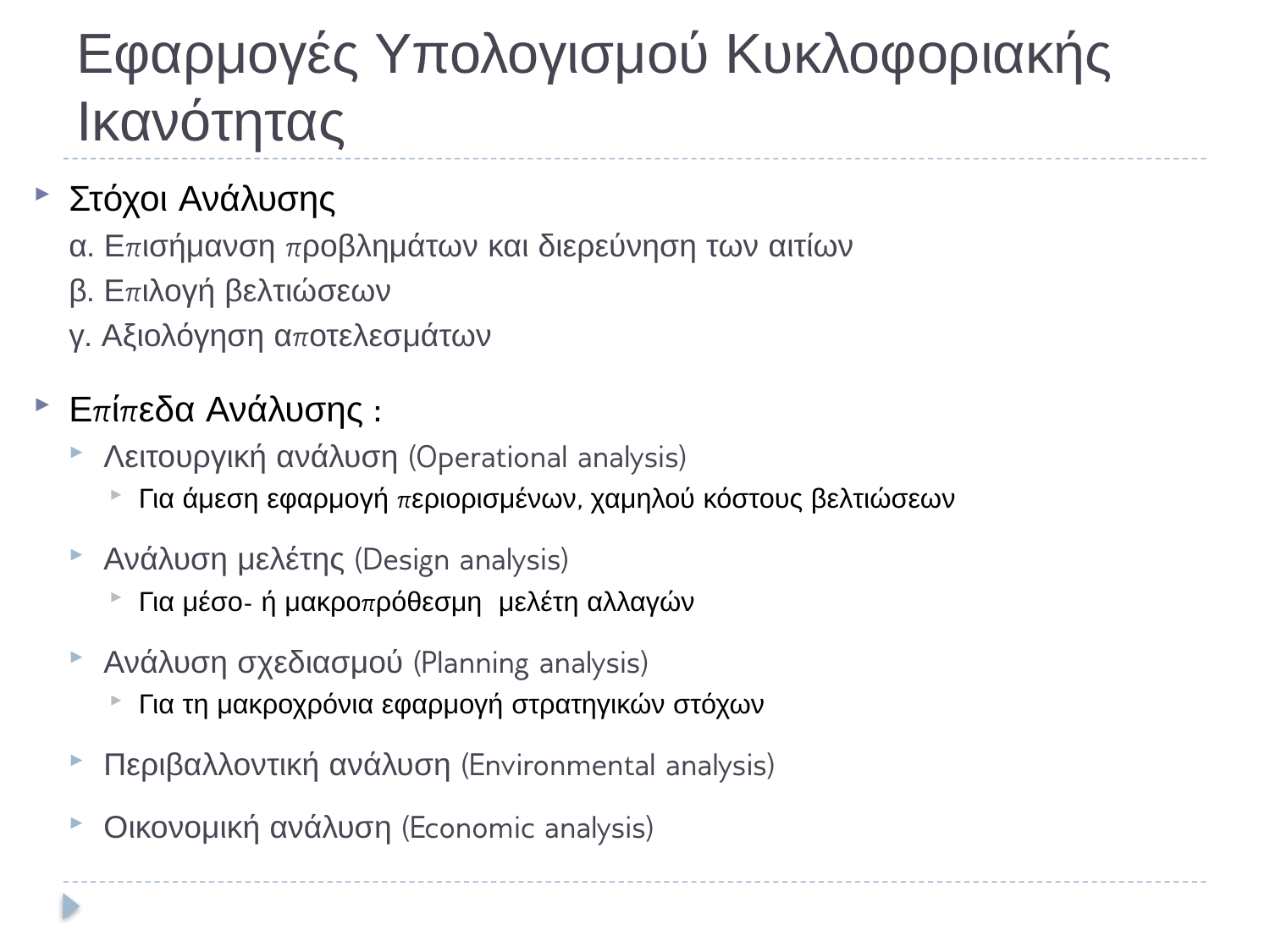

# Εφαρμογές Υπολογισμού Κυκλοφοριακής Ικανότητας
Στόχοι Ανάλυσης
α. Επισήμανση προβλημάτων και διερεύνηση των αιτίων
β. Επιλογή βελτιώσεων
γ. Αξιολόγηση αποτελεσμάτων

Επίπεδα Ανάλυσης :
Λειτουργική ανάλυση (Operational analysis)
Για άμεση εφαρμογή περιορισμένων, χαμηλού κόστους βελτιώσεων
Ανάλυση μελέτης (Design analysis)
Για μέσο- ή μακροπρόθεσμη  μελέτη αλλαγών
Ανάλυση σχεδιασμού (Planning analysis)
Για τη μακροχρόνια εφαρμογή στρατηγικών στόχων
Περιβαλλοντική ανάλυση (Environmental analysis)
Οικονομική ανάλυση (Economic analysis)